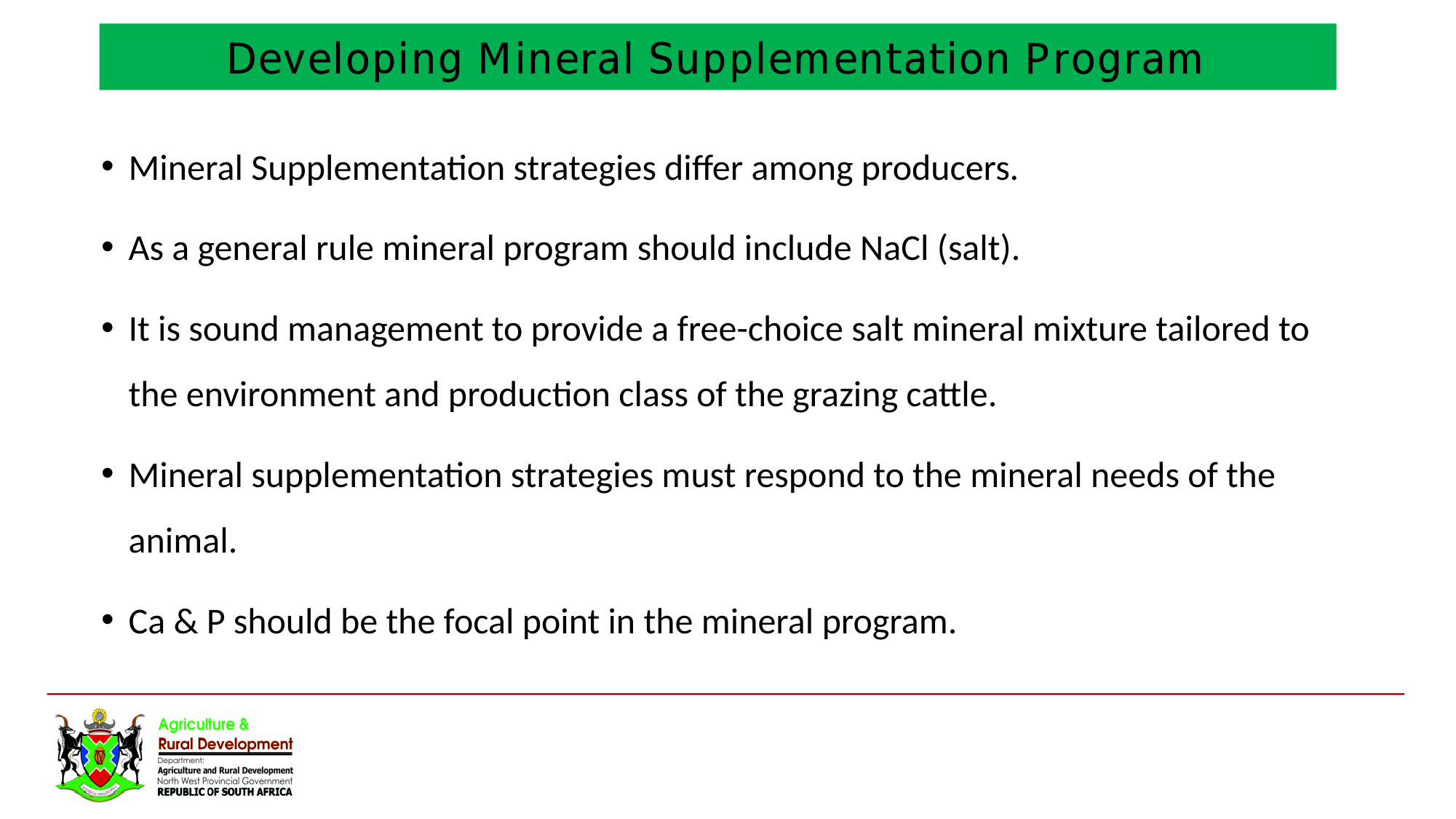

Developing Mineral Supplementation Program
Mineral Supplementation strategies differ among producers.
As a general rule mineral program should include NaCl (salt).
It is sound management to provide a free-choice salt mineral mixture tailored to the environment and production class of the grazing cattle.
Mineral supplementation strategies must respond to the mineral needs of the animal.
Ca & P should be the focal point in the mineral program.
#